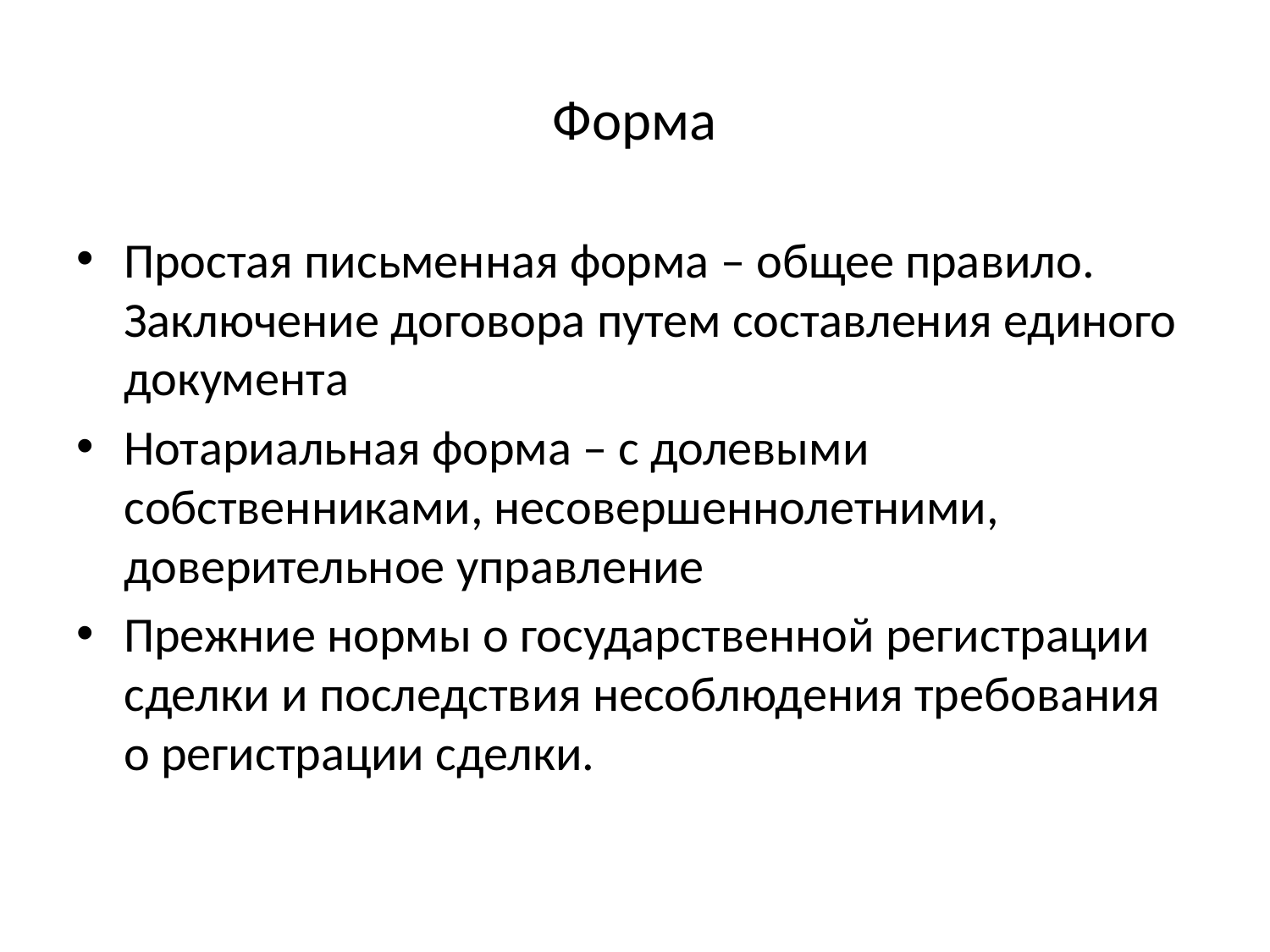

# Форма
Простая письменная форма – общее правило. Заключение договора путем составления единого документа
Нотариальная форма – с долевыми собственниками, несовершеннолетними, доверительное управление
Прежние нормы о государственной регистрации сделки и последствия несоблюдения требования о регистрации сделки.